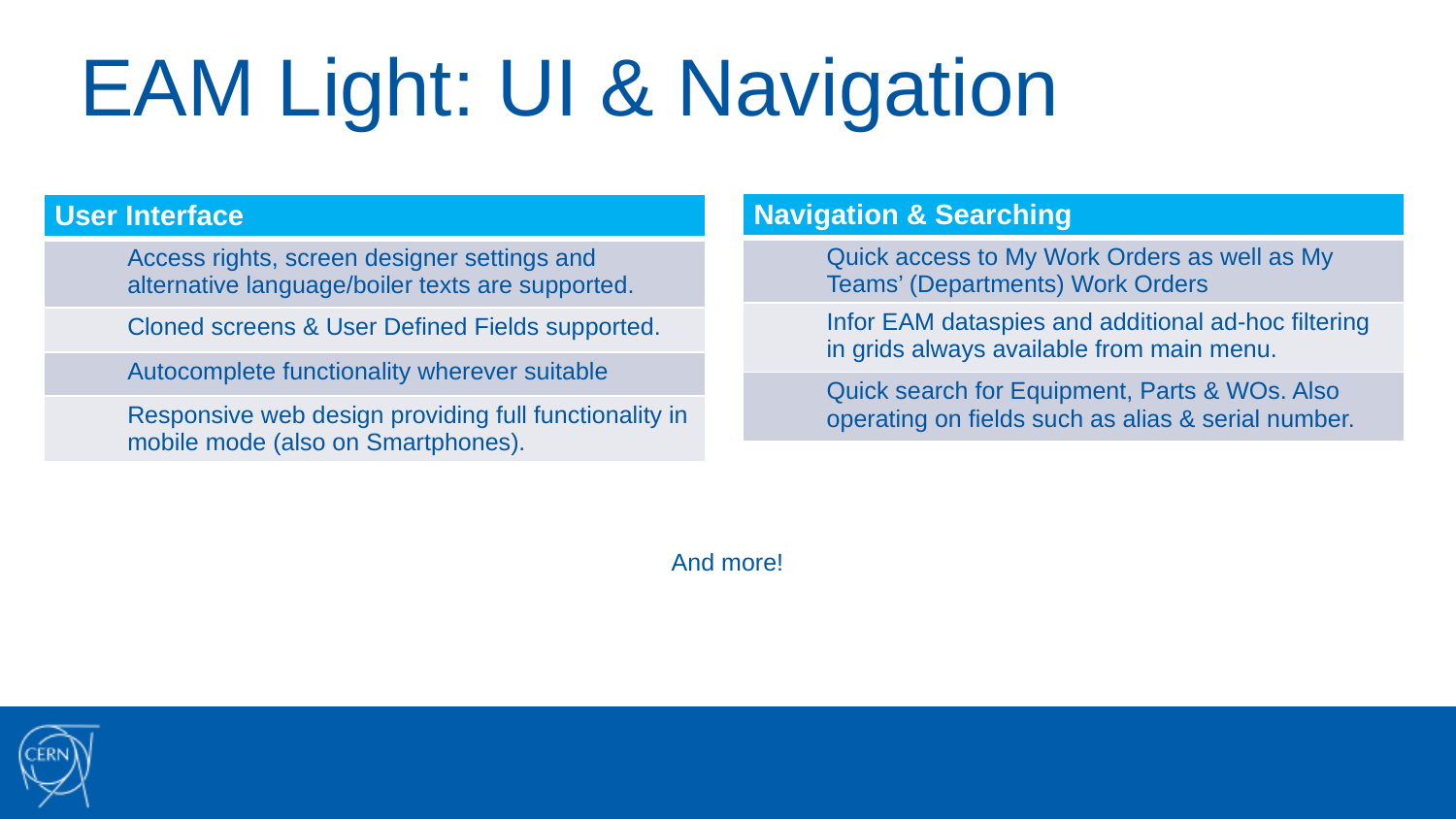

# EAM Light: UI & Navigation
| Navigation & Searching |
| --- |
| Quick access to My Work Orders as well as My Teams’ (Departments) Work Orders |
| Infor EAM dataspies and additional ad-hoc filtering in grids always available from main menu. |
| Quick search for Equipment, Parts & WOs. Also operating on fields such as alias & serial number. |
| User Interface |
| --- |
| Access rights, screen designer settings and alternative language/boiler texts are supported. |
| Cloned screens & User Defined Fields supported. |
| Autocomplete functionality wherever suitable |
| Responsive web design providing full functionality in mobile mode (also on Smartphones). |
And more!